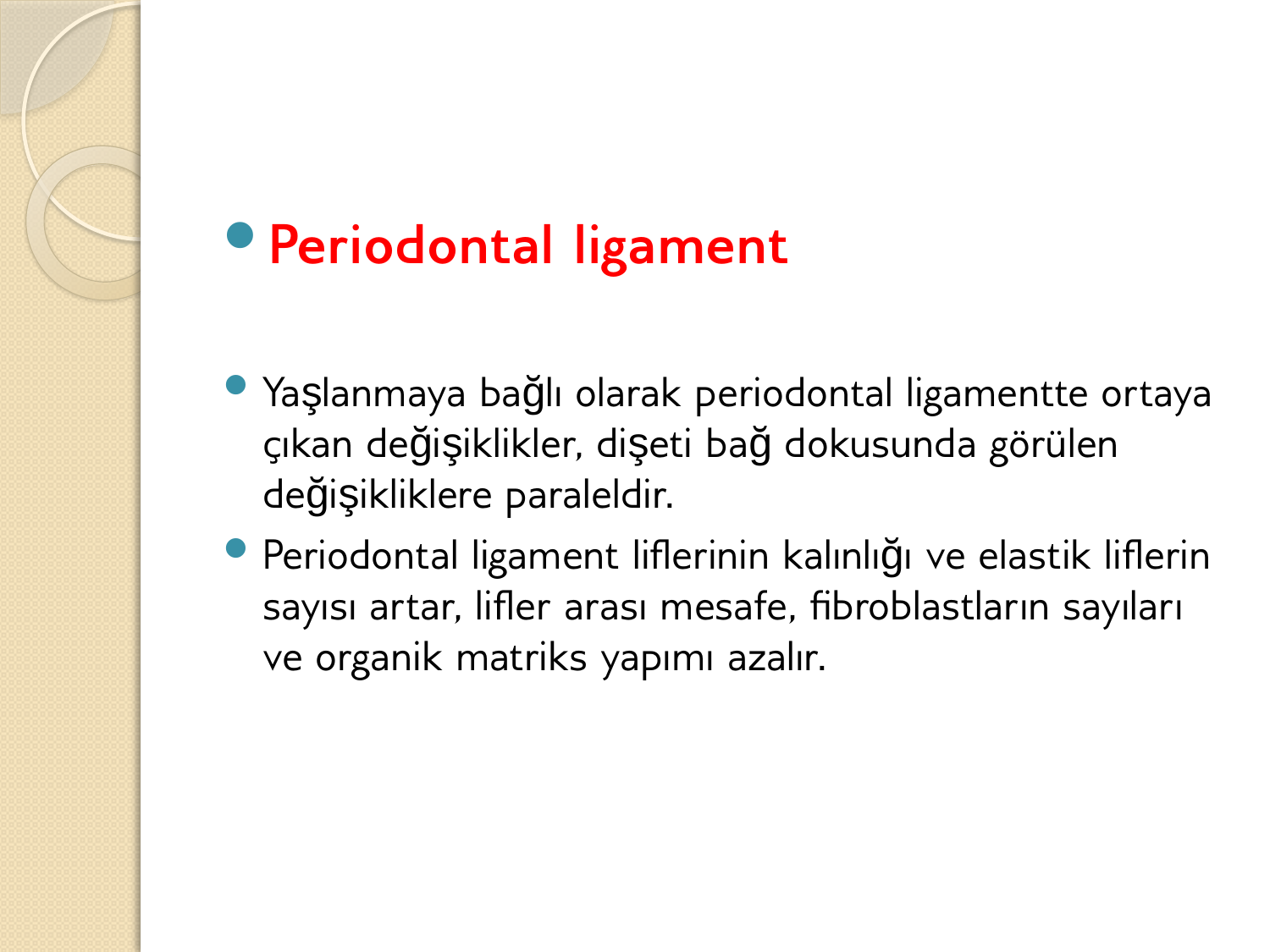

#
Periodontal ligament

Yaşlanmaya bağlı olarak periodontal ligamentte ortaya çıkan değişiklikler, dişeti bağ dokusunda görülen değişikliklere paraleldir.
Periodontal ligament liflerinin kalınlığı ve elastik liflerin sayısı artar, lifler arası mesafe, fibroblastların sayıları ve organik matriks yapımı azalır.